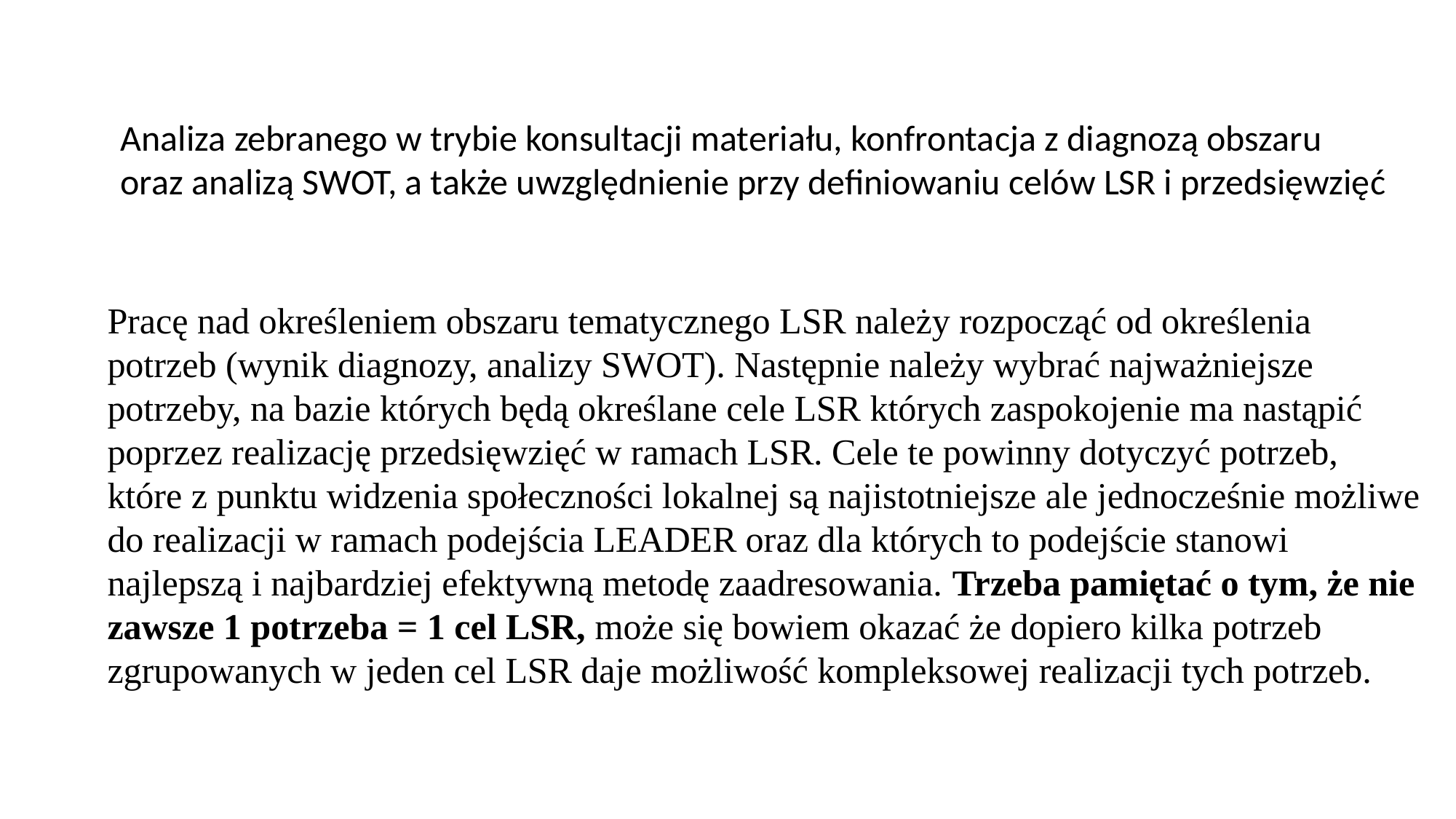

Analiza zebranego w trybie konsultacji materiału, konfrontacja z diagnozą obszaru oraz analizą SWOT, a także uwzględnienie przy definiowaniu celów LSR i przedsięwzięć
Pracę nad określeniem obszaru tematycznego LSR należy rozpocząć od określenia potrzeb (wynik diagnozy, analizy SWOT). Następnie należy wybrać najważniejsze potrzeby, na bazie których będą określane cele LSR których zaspokojenie ma nastąpić poprzez realizację przedsięwzięć w ramach LSR. Cele te powinny dotyczyć potrzeb, które z punktu widzenia społeczności lokalnej są najistotniejsze ale jednocześnie możliwe do realizacji w ramach podejścia LEADER oraz dla których to podejście stanowi najlepszą i najbardziej efektywną metodę zaadresowania. Trzeba pamiętać o tym, że nie zawsze 1 potrzeba = 1 cel LSR, może się bowiem okazać że dopiero kilka potrzeb zgrupowanych w jeden cel LSR daje możliwość kompleksowej realizacji tych potrzeb.